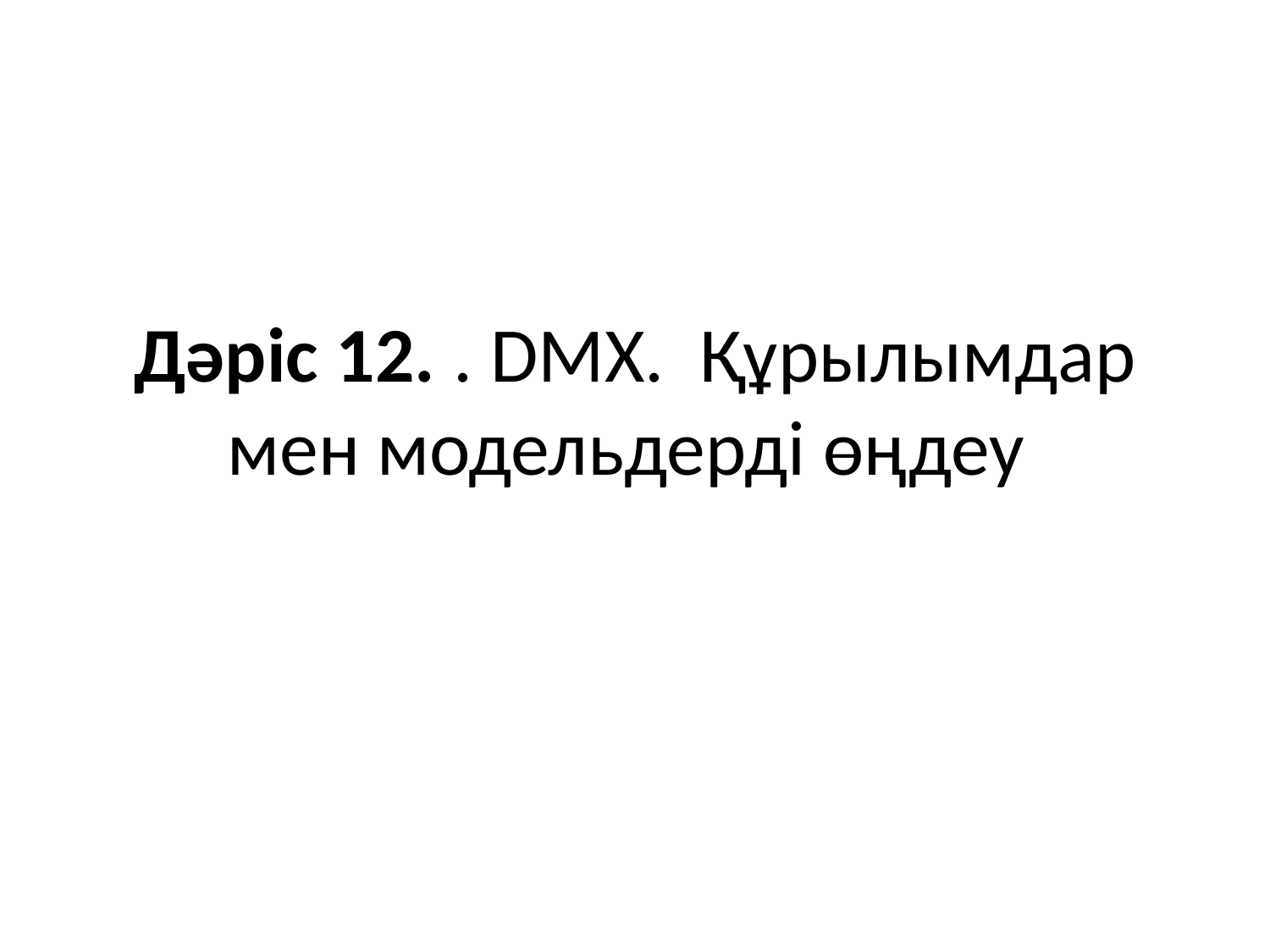

# Дәріс 12. . DMX.  Құрылымдар мен модельдерді өңдеу